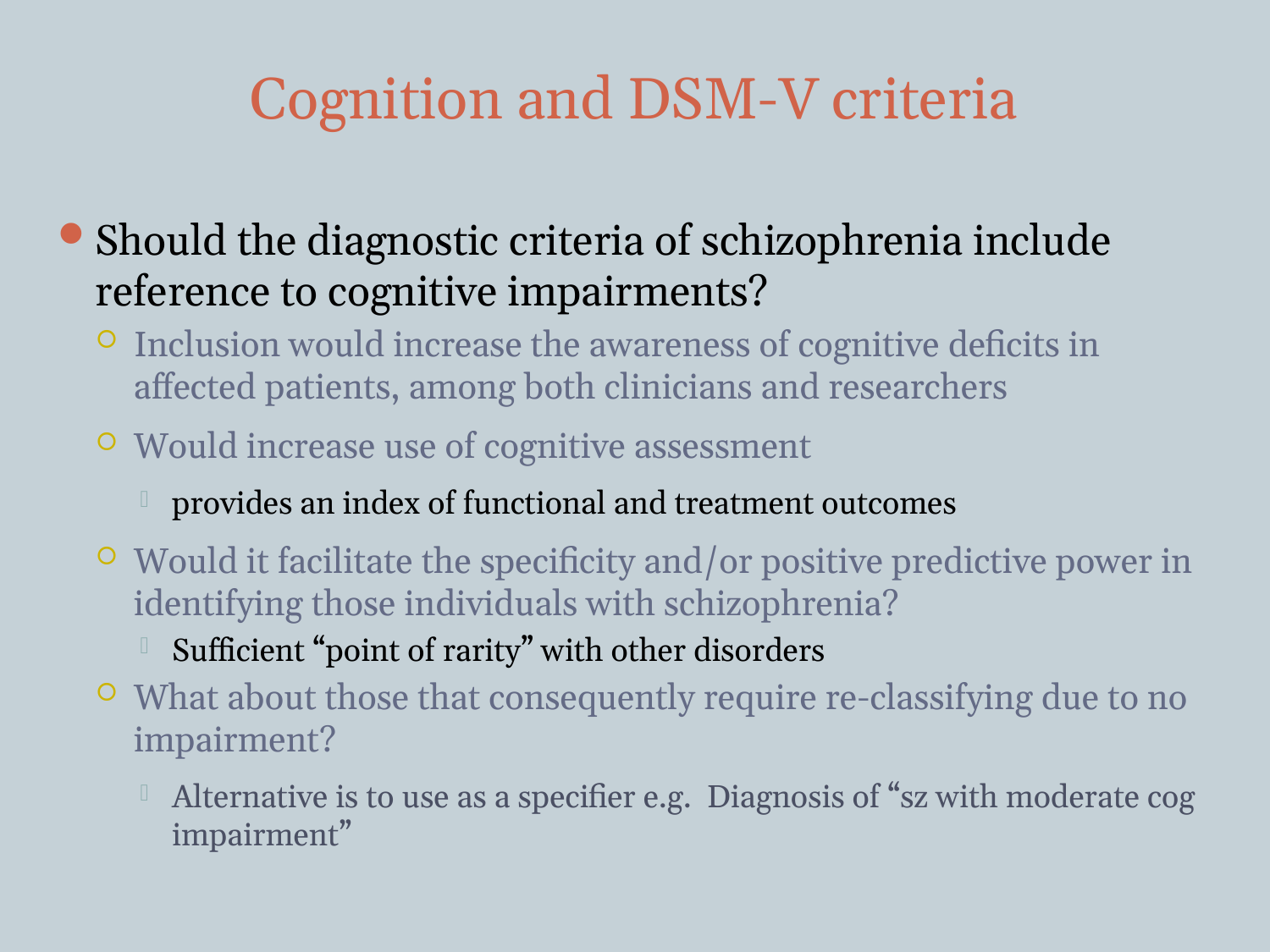

# Cognition and DSM-V criteria
Should the diagnostic criteria of schizophrenia include reference to cognitive impairments?
Inclusion would increase the awareness of cognitive deficits in affected patients, among both clinicians and researchers
Would increase use of cognitive assessment
provides an index of functional and treatment outcomes
Would it facilitate the specificity and/or positive predictive power in identifying those individuals with schizophrenia?
Sufficient “point of rarity” with other disorders
What about those that consequently require re-classifying due to no impairment?
Alternative is to use as a specifier e.g.  Diagnosis of “sz with moderate cog impairment”